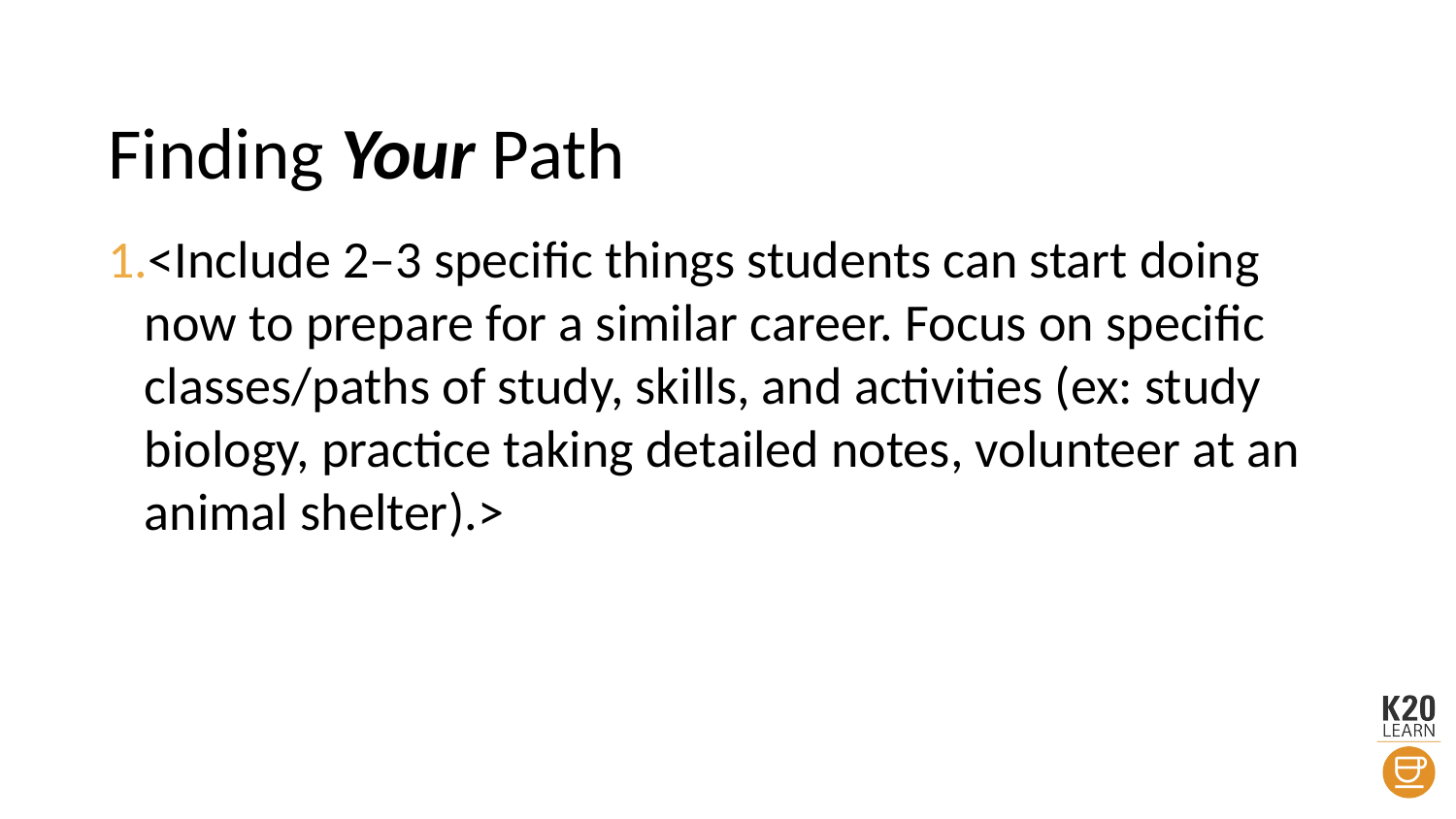

# Finding Your Path
<Include 2–3 specific things students can start doing now to prepare for a similar career. Focus on specific classes/paths of study, skills, and activities (ex: study biology, practice taking detailed notes, volunteer at an animal shelter).>